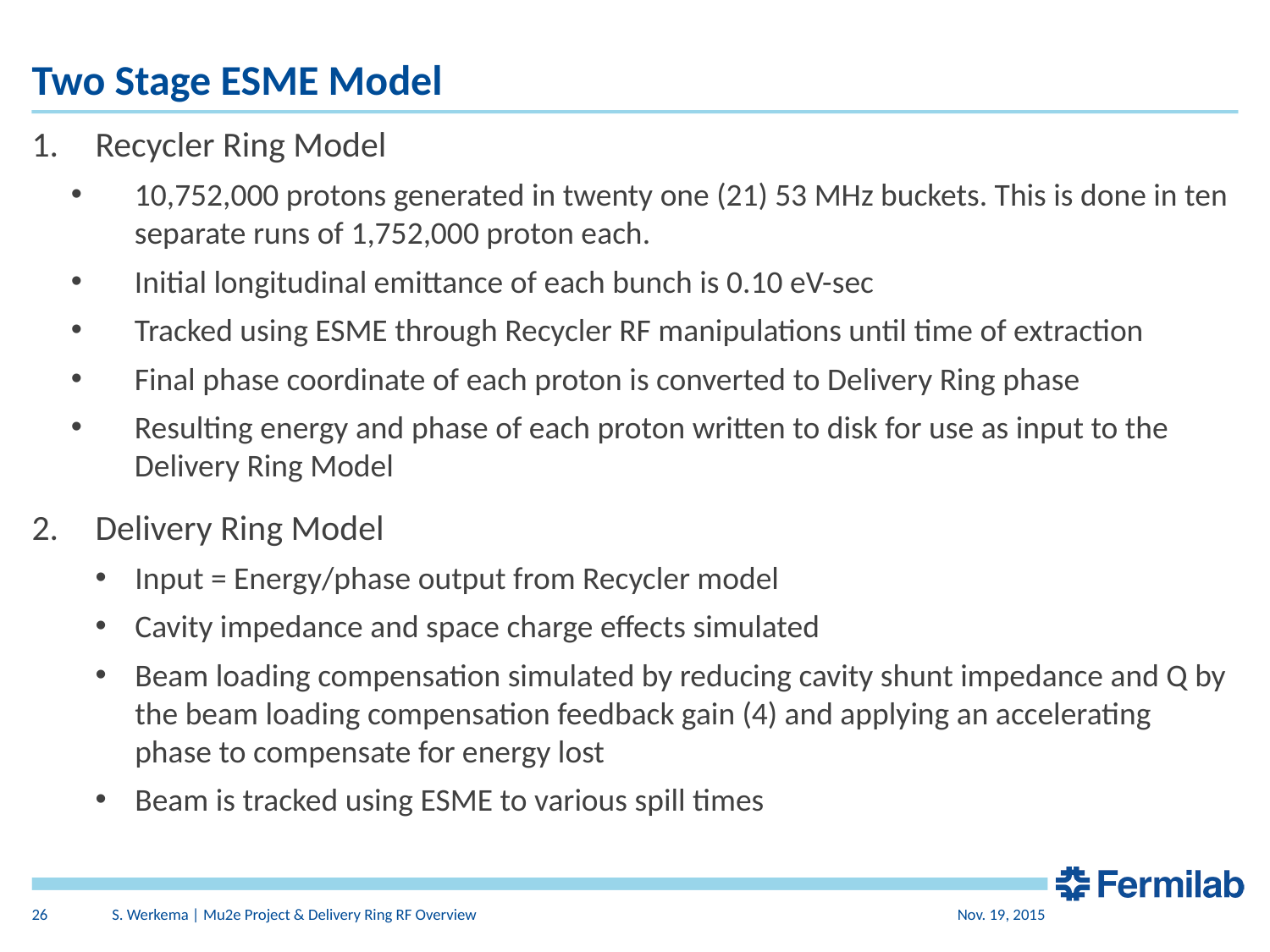

# Two Stage ESME Model
Recycler Ring Model
10,752,000 protons generated in twenty one (21) 53 MHz buckets. This is done in ten separate runs of 1,752,000 proton each.
Initial longitudinal emittance of each bunch is 0.10 eV-sec
Tracked using ESME through Recycler RF manipulations until time of extraction
Final phase coordinate of each proton is converted to Delivery Ring phase
Resulting energy and phase of each proton written to disk for use as input to the Delivery Ring Model
Delivery Ring Model
Input = Energy/phase output from Recycler model
Cavity impedance and space charge effects simulated
Beam loading compensation simulated by reducing cavity shunt impedance and Q by the beam loading compensation feedback gain (4) and applying an accelerating phase to compensate for energy lost
Beam is tracked using ESME to various spill times

26
S. Werkema | Mu2e Project & Delivery Ring RF Overview
Nov. 19, 2015